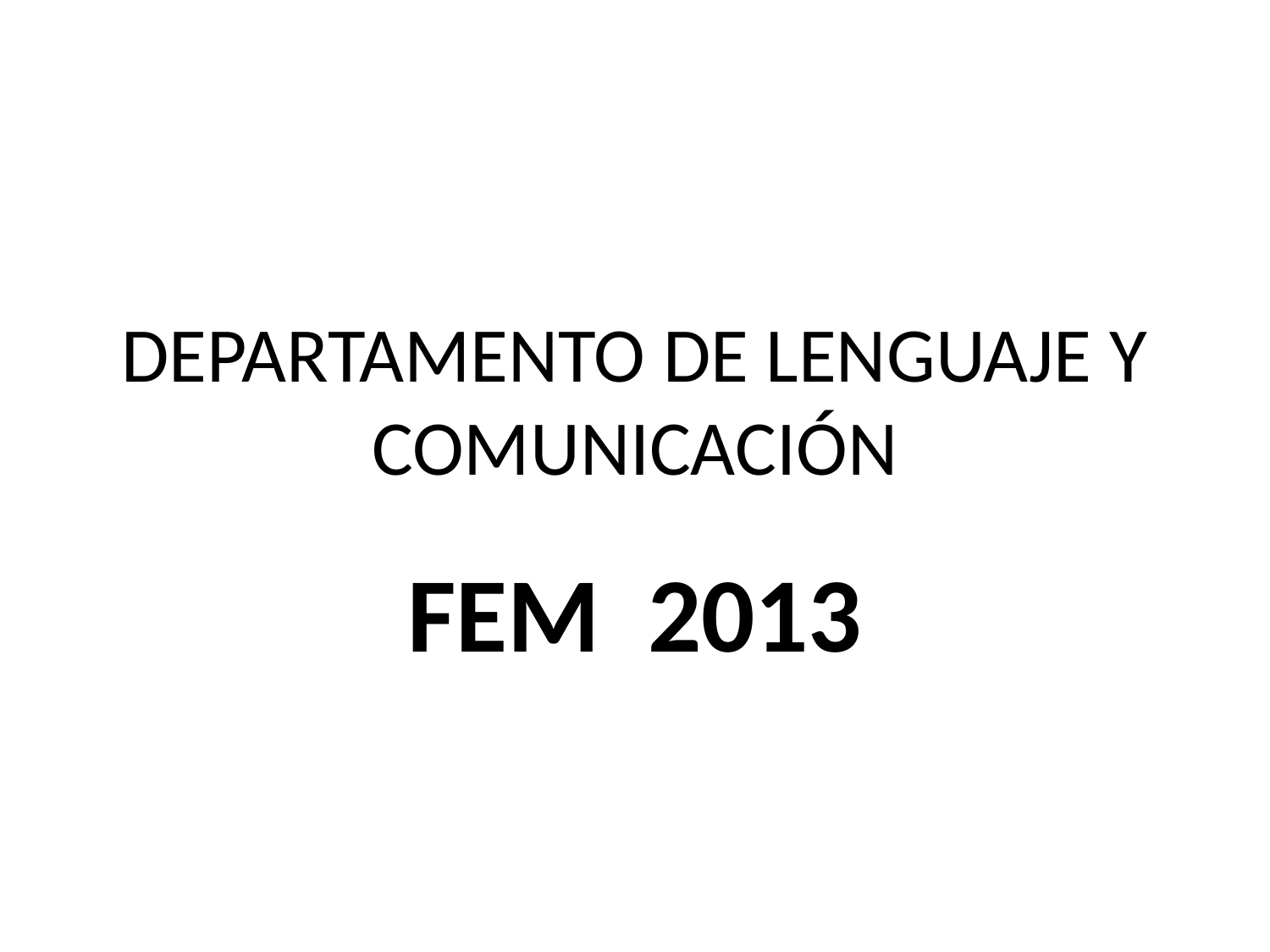

# DEPARTAMENTO DE LENGUAJE Y COMUNICACIÓN
FEM  2013